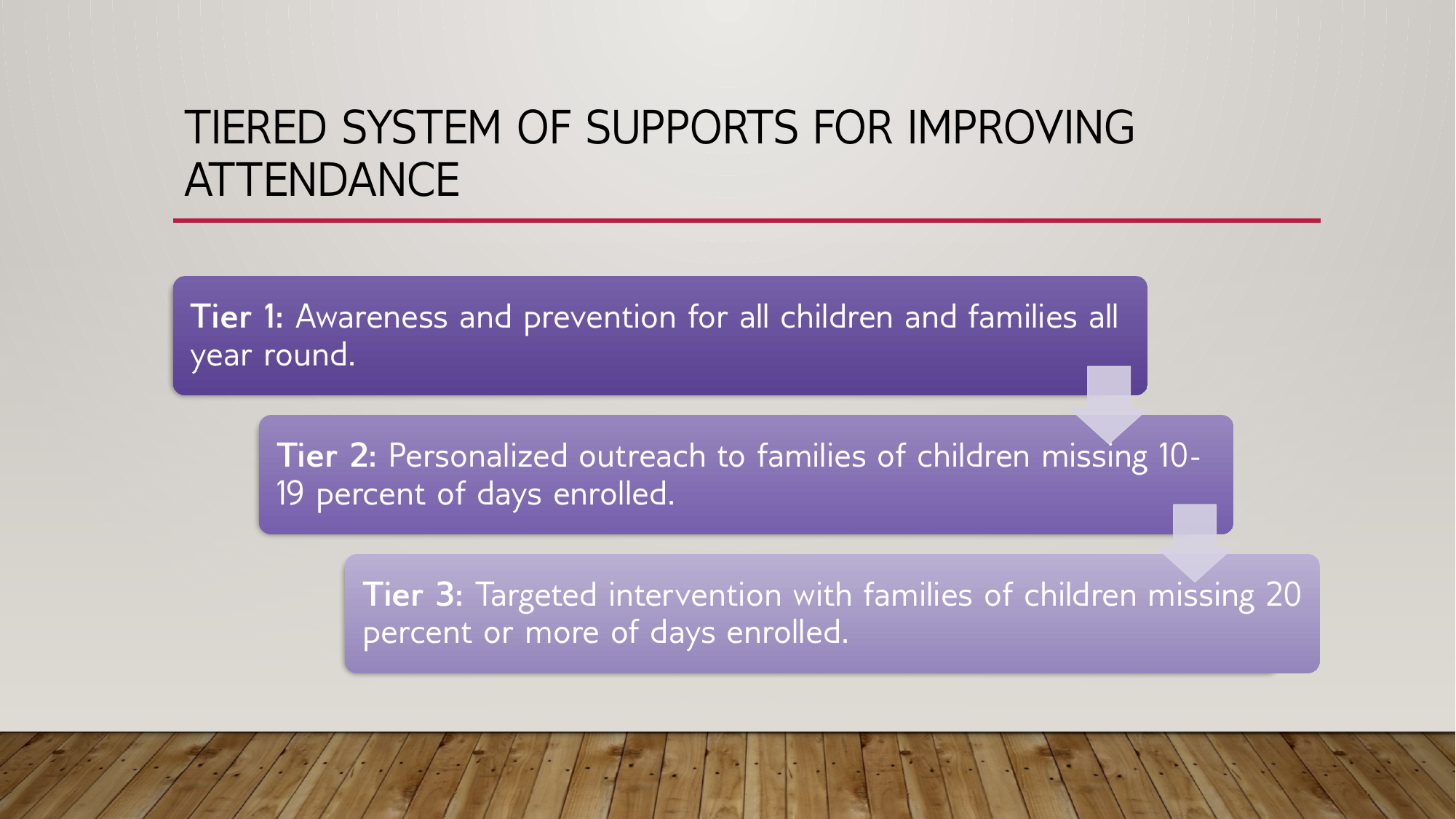

# TIERed system of supports for improving attendance
Tier 1: Awareness and prevention for all children and families all year round.
Tier 2: Personalized outreach to families of children missing 10-19 percent of days enrolled.
Tier 3: Targeted intervention with families of children missing 20 percent or more of days enrolled.